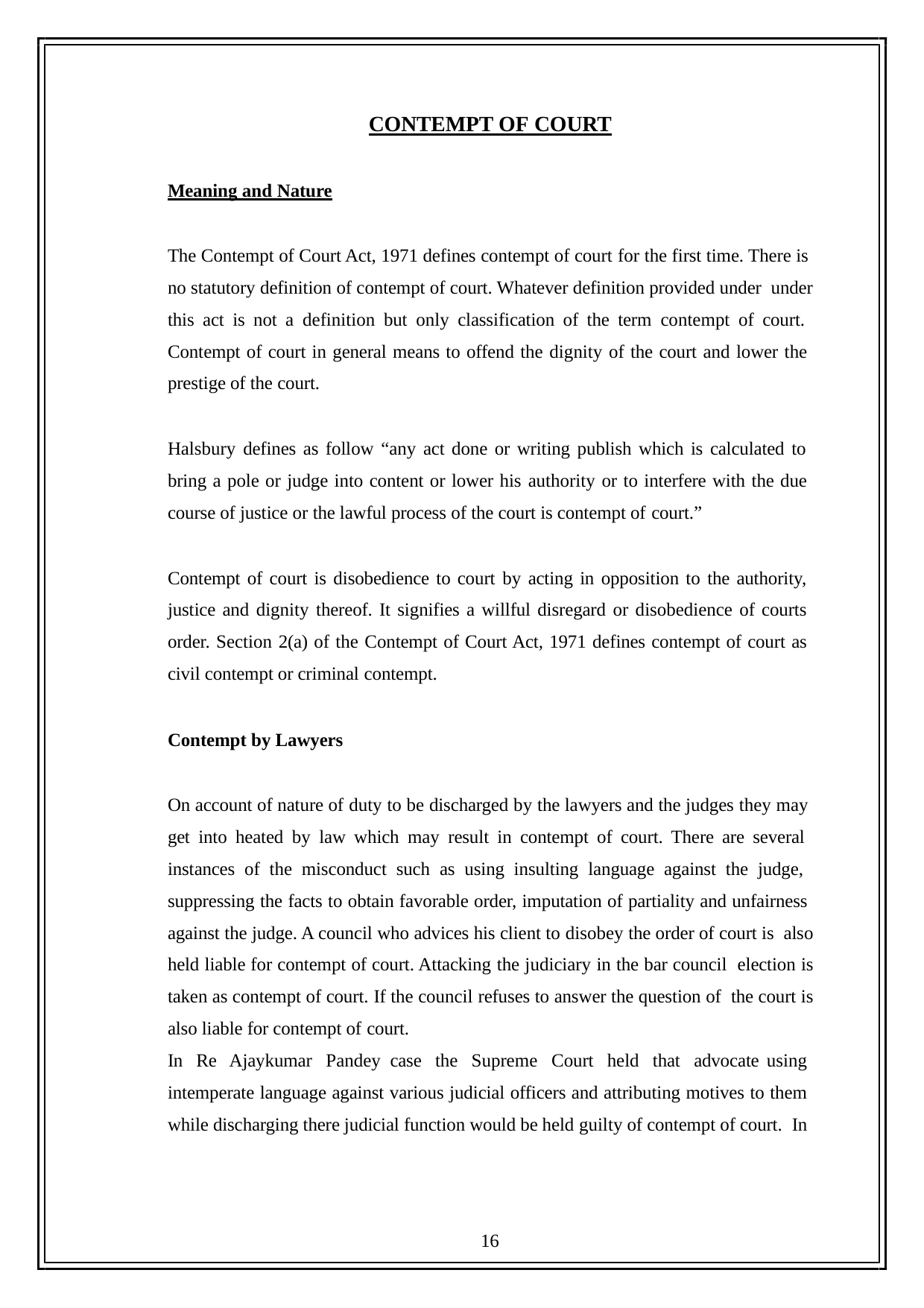

CONTEMPT OF COURT

Meaning and Nature

The Contempt of Court Act, 1971 defines contempt of court for the first time. There is  no statutory definition of contempt of court. Whatever definition provided under  under this act is not a definition but only classification of the term contempt of court.  Contempt of court in general means to offend the dignity of the court and lower the  prestige of the court.

Halsbury defines as follow “any act done or writing publish which is calculated to  bring a pole or judge into content or lower his authority or to interfere with the due  course of justice or the lawful process of the court is contempt of court.”

Contempt of court is disobedience to court by acting in opposition to the authority,  justice and dignity thereof. It signifies a willful disregard or disobedience of courts  order. Section 2(a) of the Contempt of Court Act, 1971 defines contempt of court as  civil contempt or criminal contempt.

Contempt by Lawyers

On account of nature of duty to be discharged by the lawyers and the judges they may  get into heated by law which may result in contempt of court. There are several  instances of the misconduct such as using insulting language against the judge,  suppressing the facts to obtain favorable order, imputation of partiality and unfairness  against the judge. A council who advices his client to disobey the order of court is  also held liable for contempt of court. Attacking the judiciary in the bar council  election is taken as contempt of court. If the council refuses to answer the question of  the court is also liable for contempt of court.
In   Re   Ajaykumar   Pandey case   the   Supreme   Court   held   that   advocate using
intemperate language against various judicial officers and attributing motives to them  while discharging there judicial function would be held guilty of contempt of court.  In
16